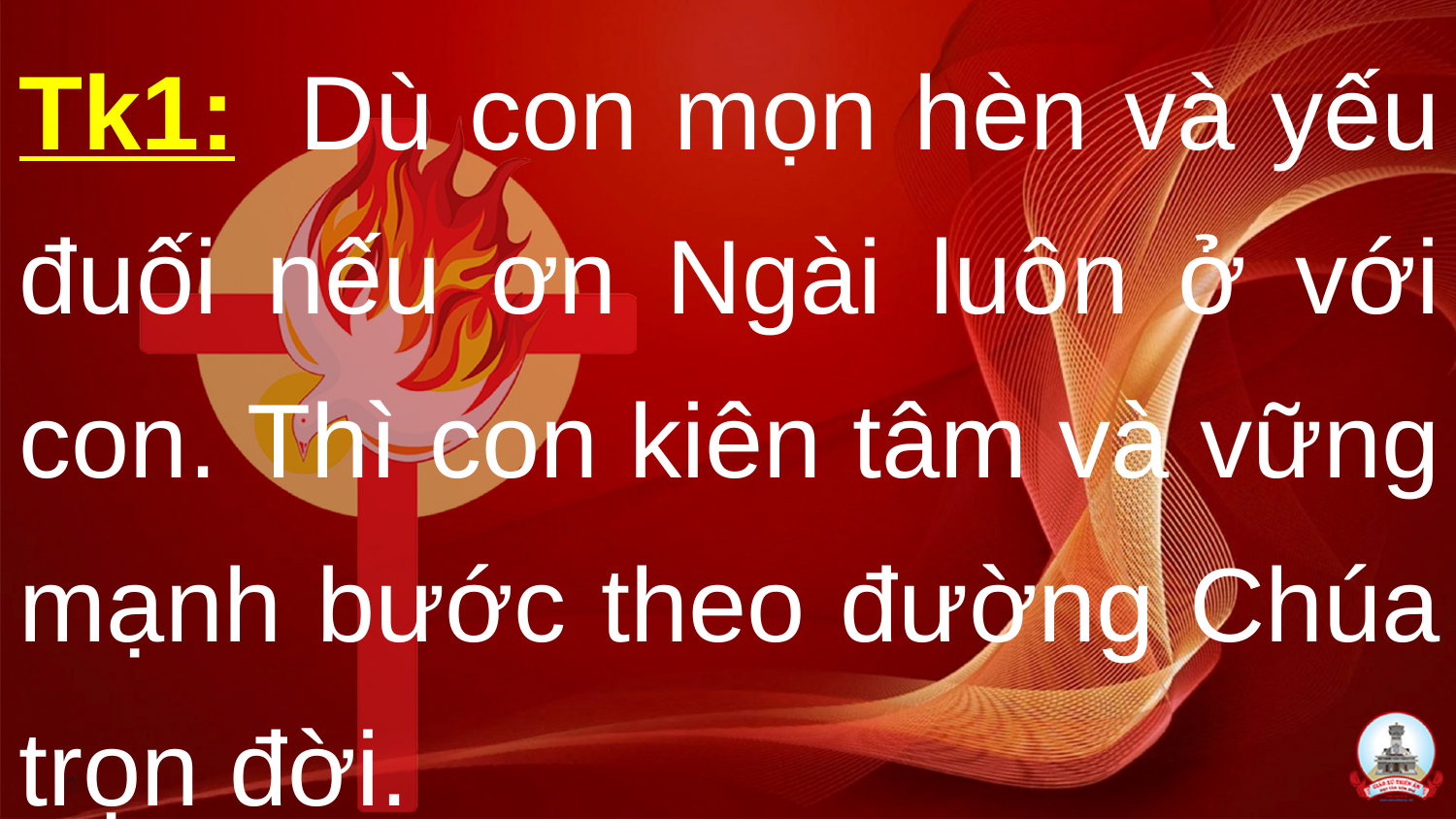

Tk1:  Dù con mọn hèn và yếu đuối nếu ơn Ngài luôn ở với con. Thì con kiên tâm và vững mạnh bước theo đường Chúa trọn đời.